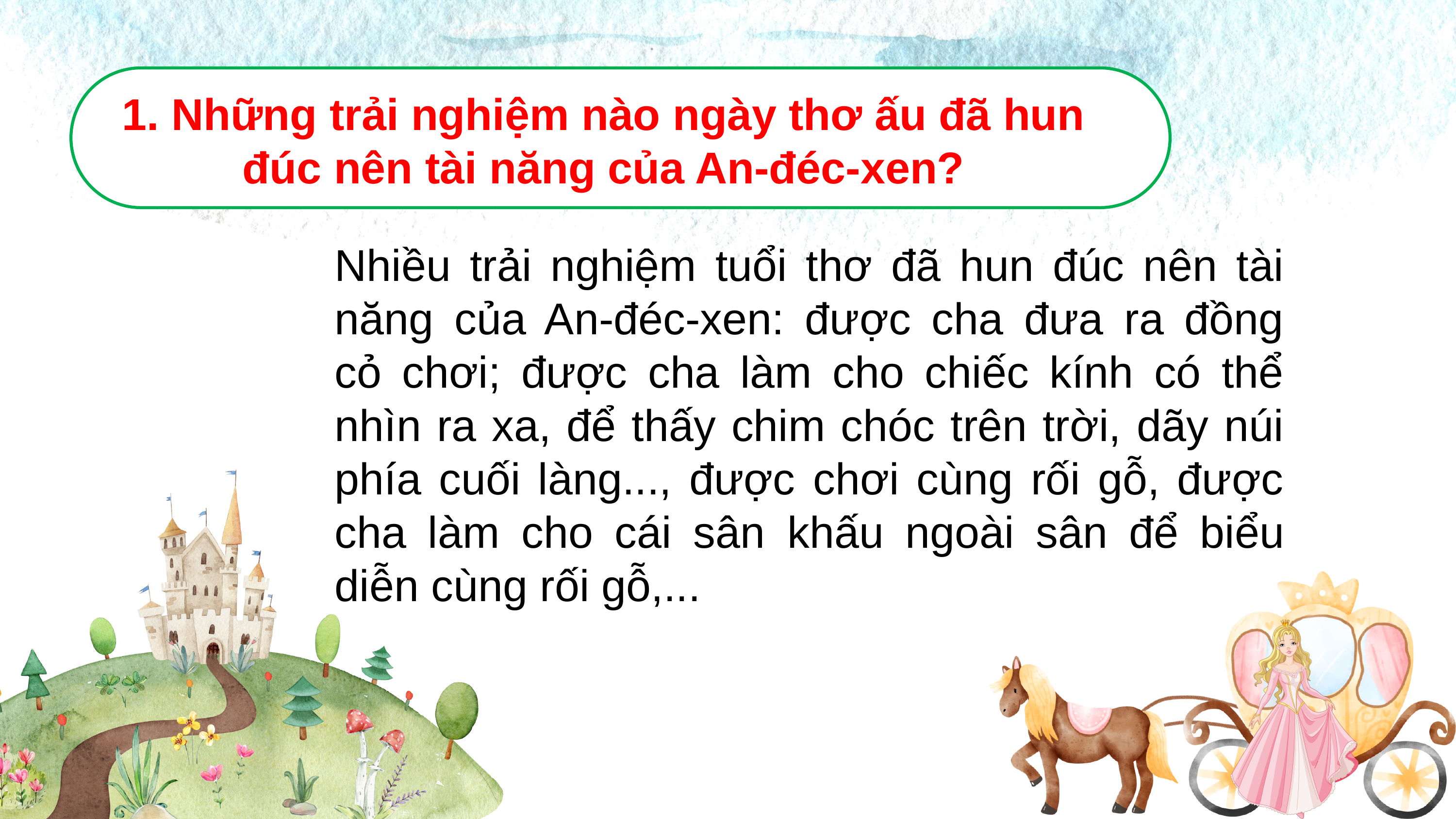

1. Những trải nghiệm nào ngày thơ ấu đã hun
đúc nên tài năng của An-đéc-xen?
Nhiều trải nghiệm tuổi thơ đã hun đúc nên tài năng của An-đéc-xen: được cha đưa ra đồng cỏ chơi; được cha làm cho chiếc kính có thể nhìn ra xa, để thấy chim chóc trên trời, dãy núi phía cuối làng..., được chơi cùng rối gỗ, được cha làm cho cái sân khấu ngoài sân để biểu diễn cùng rối gỗ,...